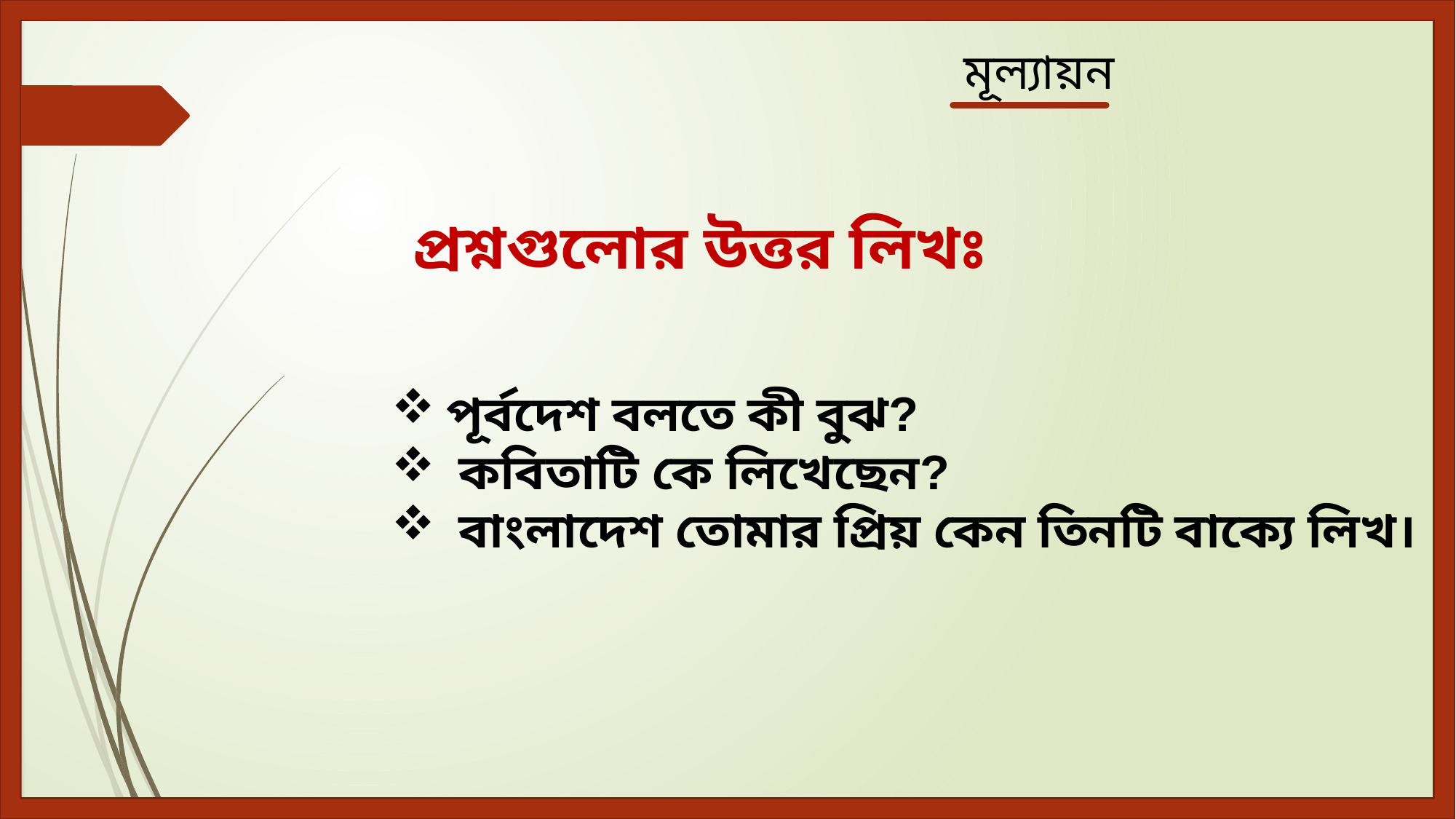

মূল্যায়ন
  প্রশ্নগুলোর উত্তর লিখঃ

পূর্বদেশ বলতে কী বুঝ?
 কবিতাটি কে লিখেছেন?
 বাংলাদেশ তোমার প্রিয় কেন তিনটি বাক্যে লিখ।